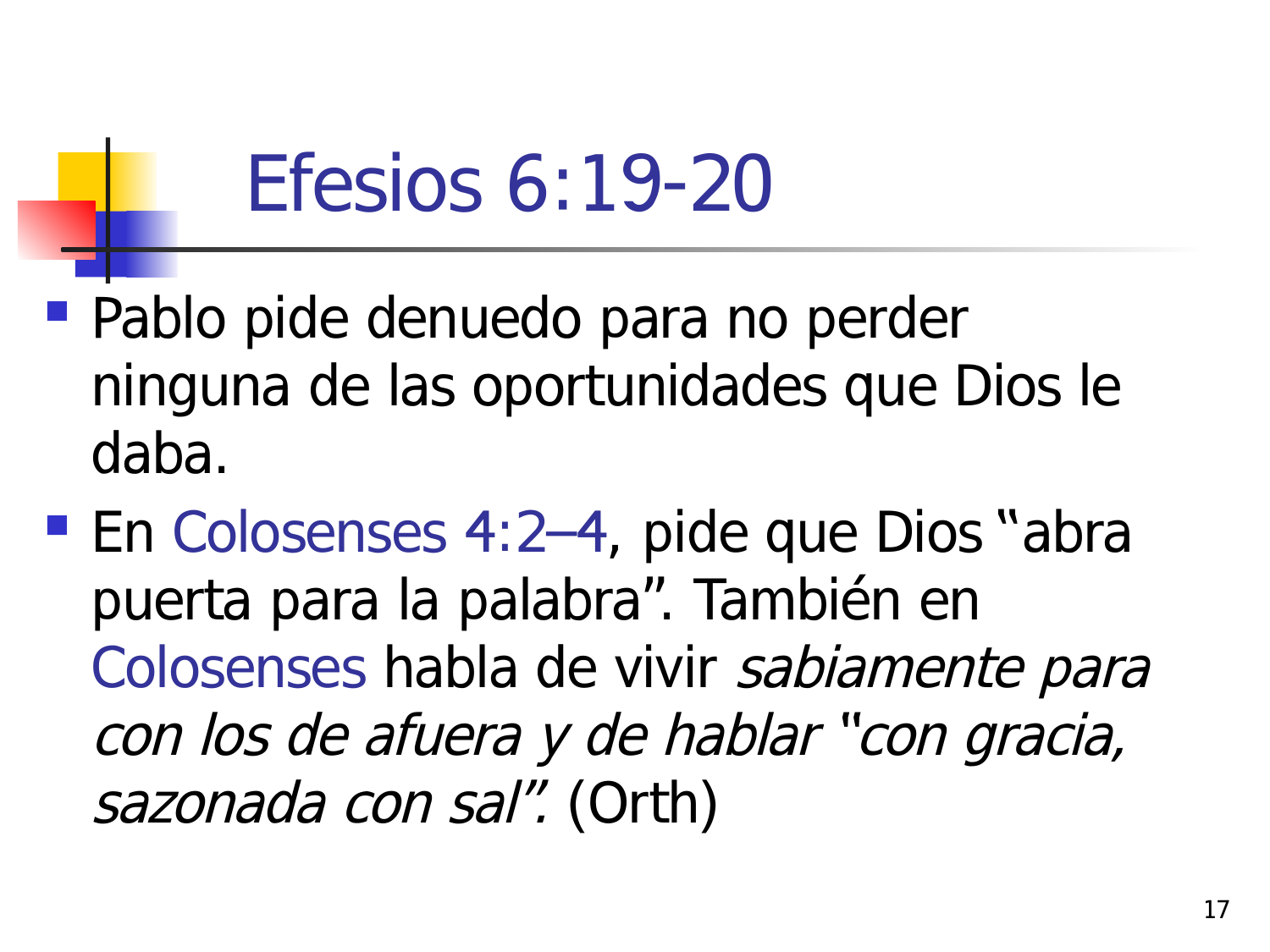

# Efesios 6:19-20
Pablo pide denuedo para no perder ninguna de las oportunidades que Dios le daba.
En Colosenses 4:2–4, pide que Dios “abra puerta para la palabra”. También en Colosenses habla de vivir sabiamente para con los de afuera y de hablar “con gracia, sazonada con sal”. (Orth)
17